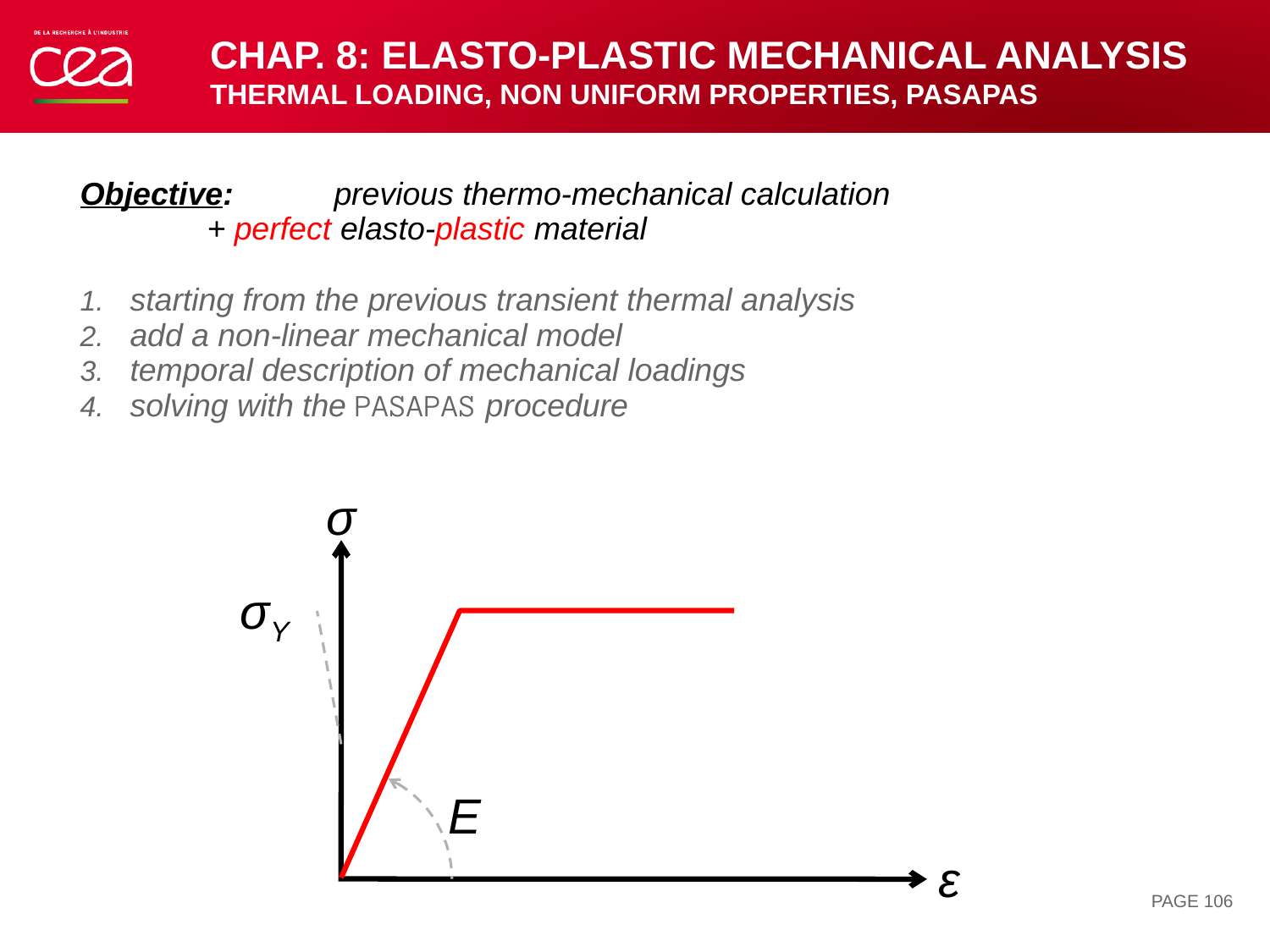

# Chap. 8: Elasto-plastic mechanical analysis THERMAL LOADING, non uniform properties, PASAPAS
Objective:	previous thermo-mechanical calculation
	+ perfect elasto-plastic material

starting from the previous transient thermal analysis
add a non-linear mechanical model
temporal description of mechanical loadings
solving with the PASAPAS procedure
σ
σY

E
ε
PAGE 106